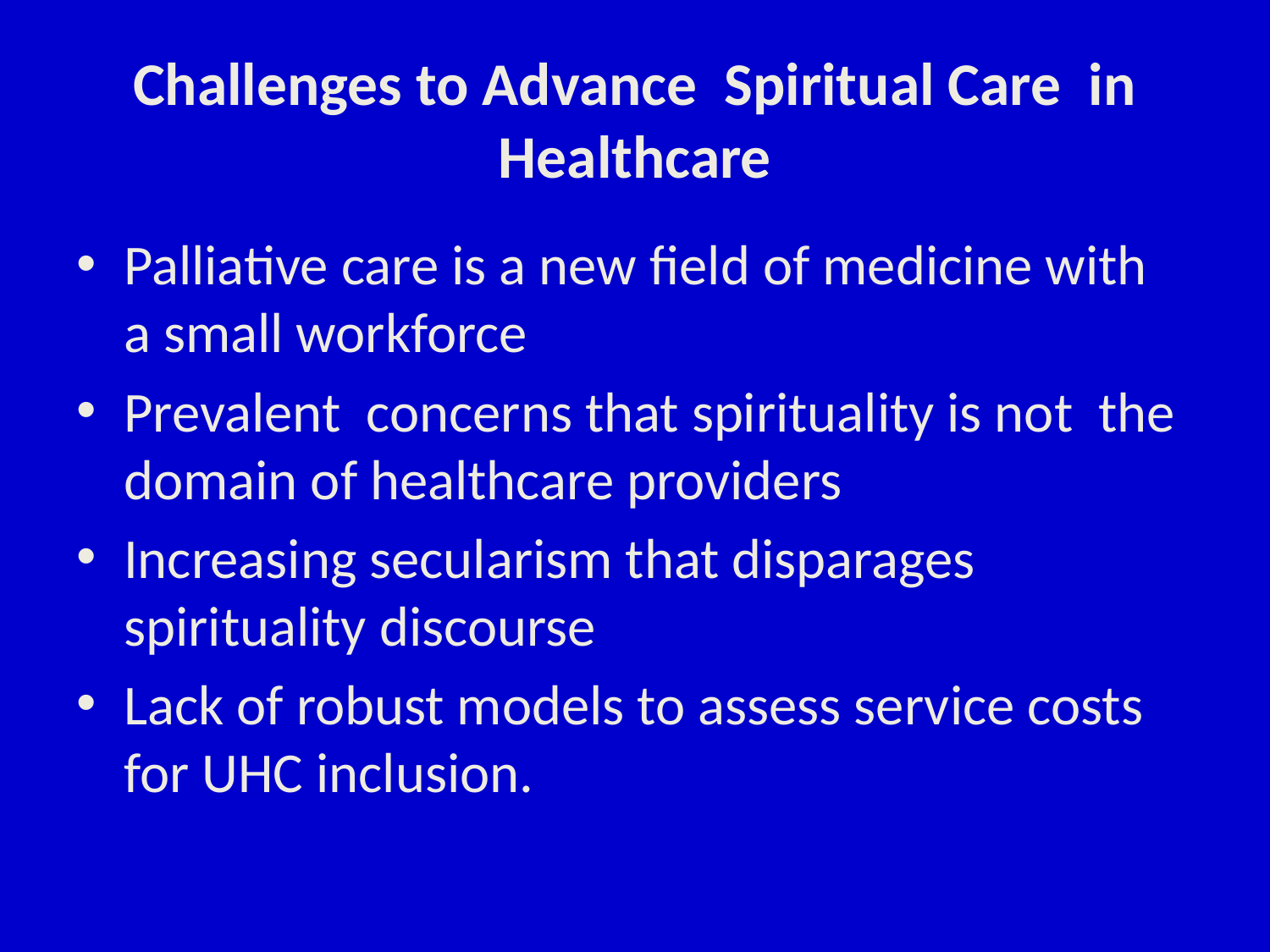

# Challenges to Advance  Spiritual Care  in Healthcare
Palliative care is a new field of medicine with  a small workforce
Prevalent  concerns that spirituality is not  the domain of healthcare providers
Increasing secularism that disparages spirituality discourse
Lack of robust models to assess service costs for UHC inclusion.